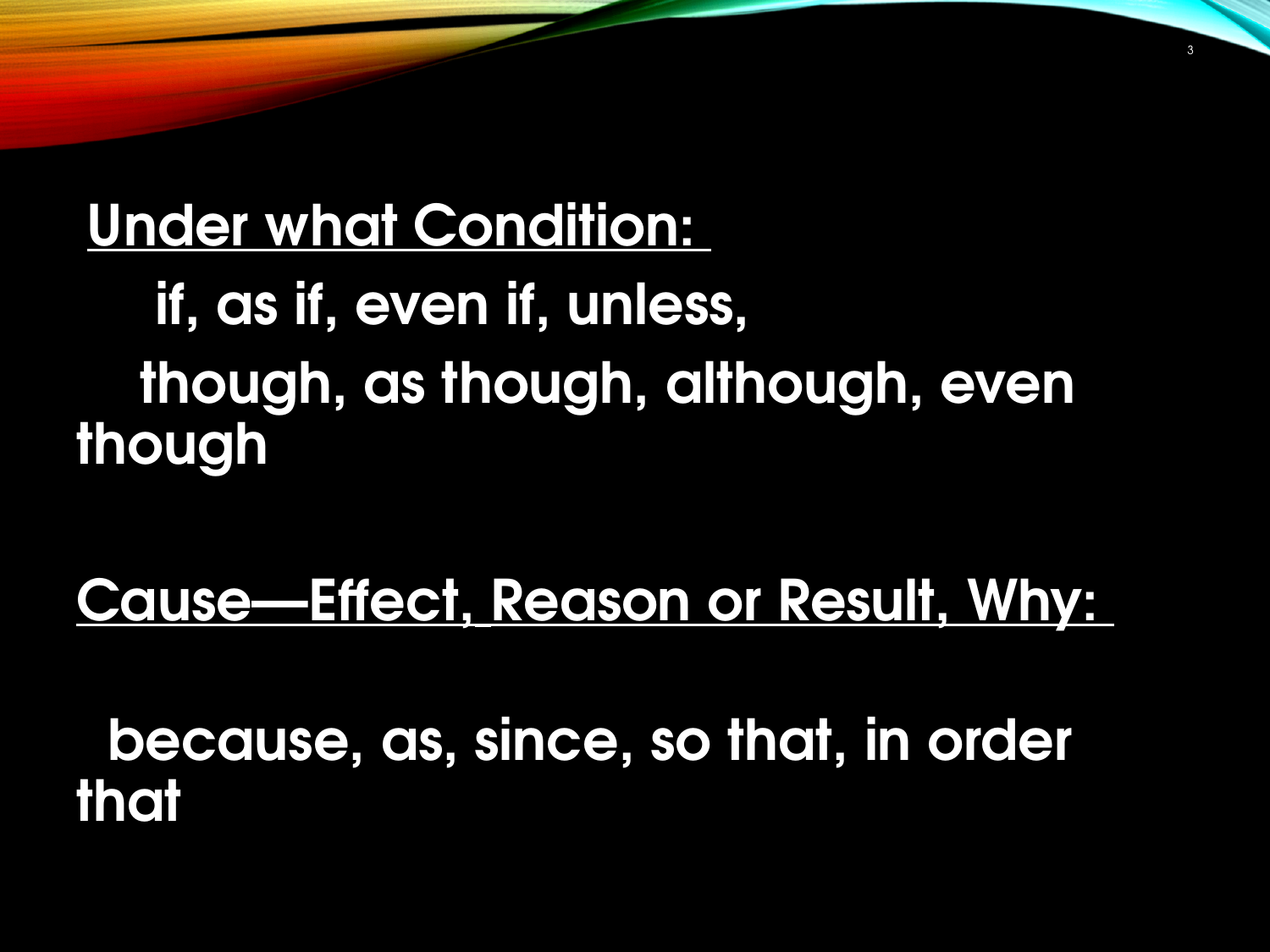

# 3

 Under what Condition:
     if, as if, even if, unless,
    though, as though, although, even though

Cause—Effect, Reason or Result, Why:
  because, as, since, so that, in order that